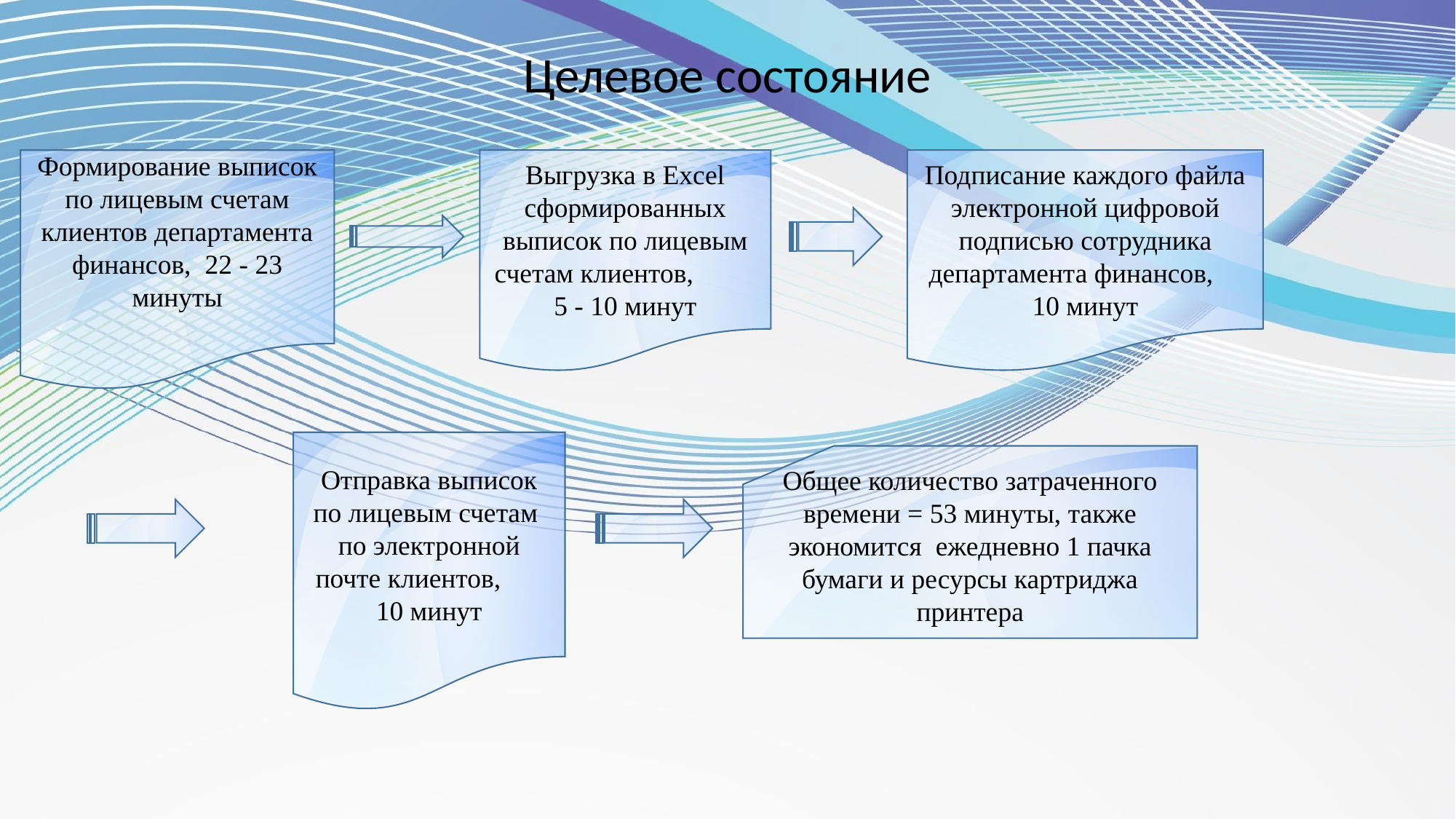

# Целевое состояние
Подписание каждого файла электронной цифровой подписью сотрудника департамента финансов,     10 минут
Формирование выписок по лицевым счетам клиентов департамента финансов,  22 - 23 минуты

Выгрузка в Excel сформированных выписок по лицевым счетам клиентов,          5 - 10 минут

Отправка выписок по лицевым счетам  по электронной почте клиентов,       10 минут
Общее количество затраченного времени = 53 минуты, также экономится  ежедневно 1 пачка бумаги и ресурсы картриджа принтера